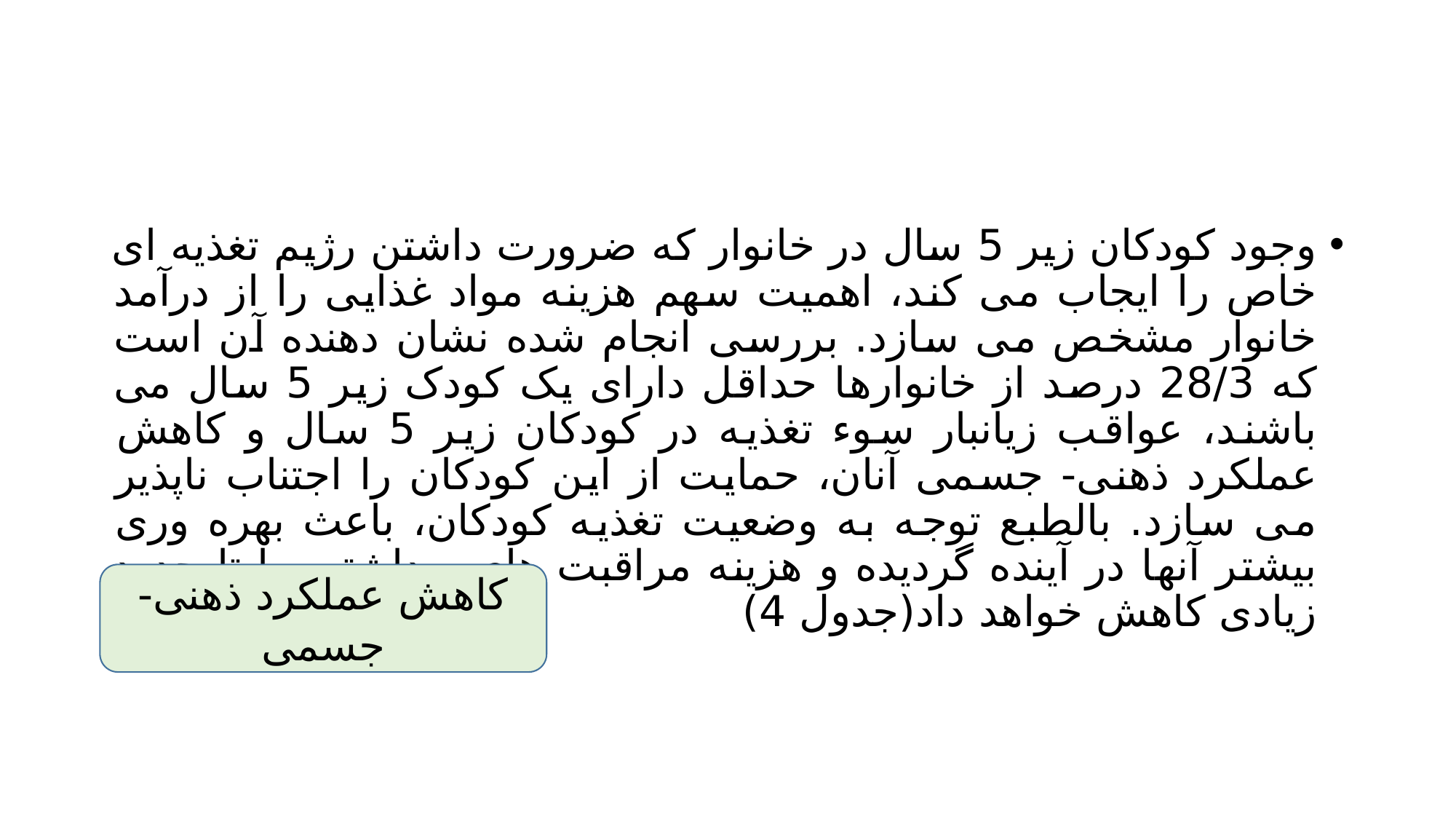

#
وجود کودکان زیر 5 سال در خانوار که ضرورت داشتن رژیم تغذیه ای خاص را ایجاب می کند، اهمیت سهم هزینه مواد غذایی را از درآمد خانوار مشخص می سازد. بررسی انجام شده نشان دهنده آن است که 28/3 درصد از خانوارها حداقل دارای یک کودک زیر 5 سال می باشند، عواقب زیانبار سوء تغذیه در کودکان زیر 5 سال و کاهش عملکرد ذهنی- جسمی آنان، حمایت از این کودکان را اجتناب ناپذیر می سازد. بالطبع توجه به وضعیت تغذیه کودکان، باعث بهره وری بیشتر آنها در آینده گردیده و هزینه مراقبت های بهداشتی را تا حدود زیادی کاهش خواهد داد(جدول 4)
کاهش عملکرد ذهنی- جسمی